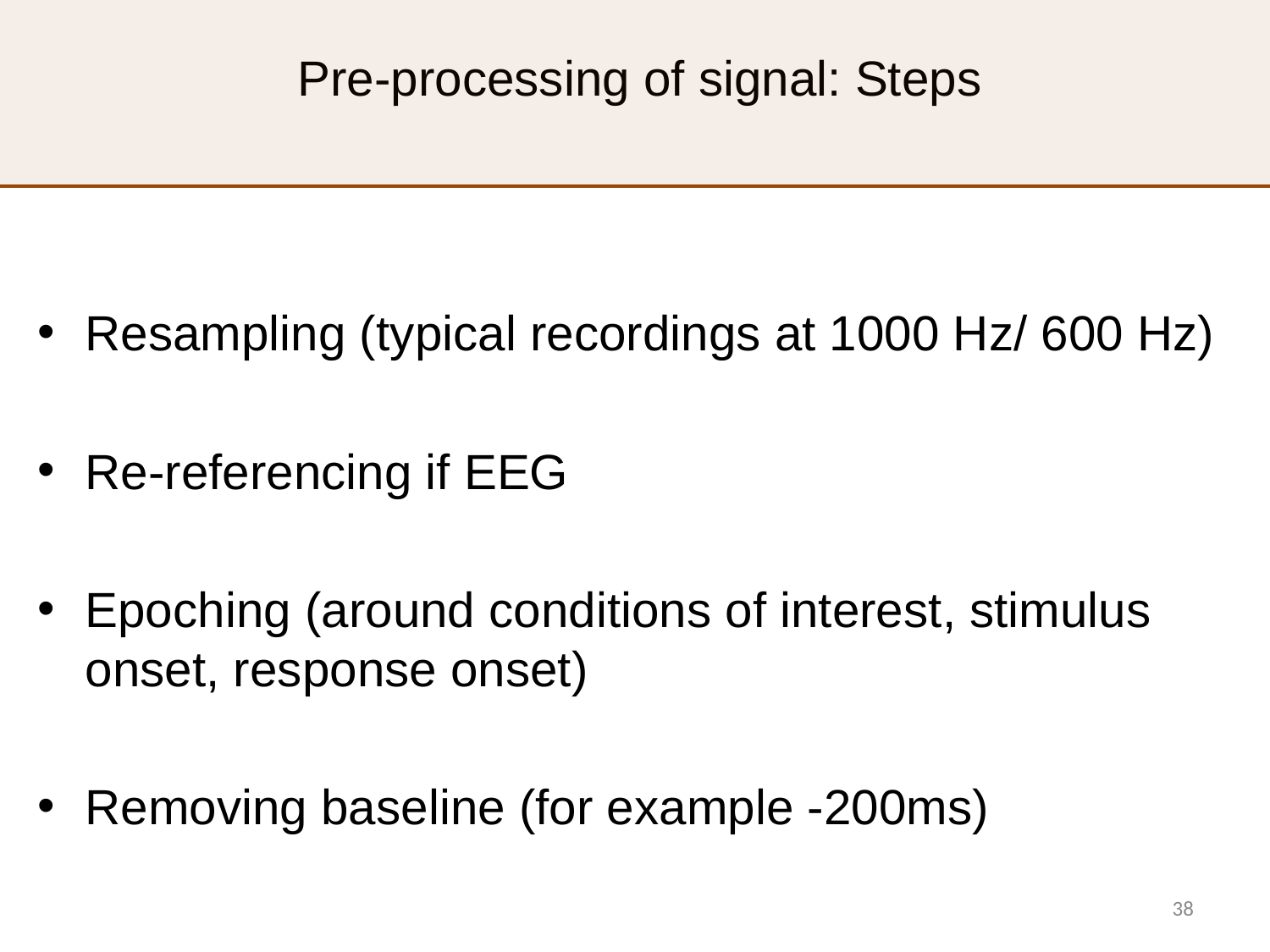

# Pre-processing of signal: Steps

Resampling (typical recordings at 1000 Hz/ 600 Hz)

Re-referencing if EEG

Epoching (around conditions of interest, stimulus onset, response onset)

Removing baseline (for example -200ms)

38